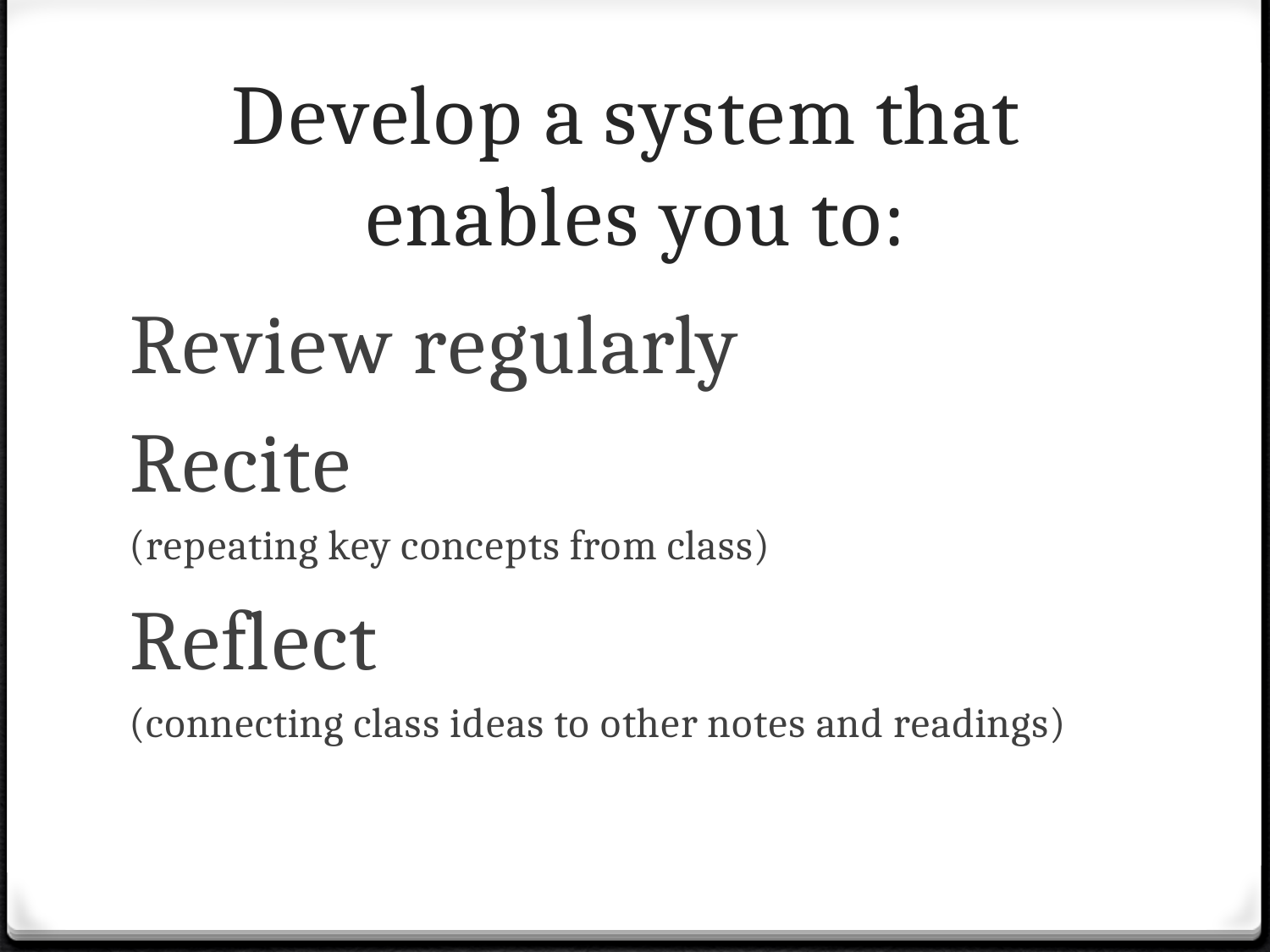

# Develop a system that enables you to:
Review regularly
Recite
(repeating key concepts from class)
Reflect
(connecting class ideas to other notes and readings)